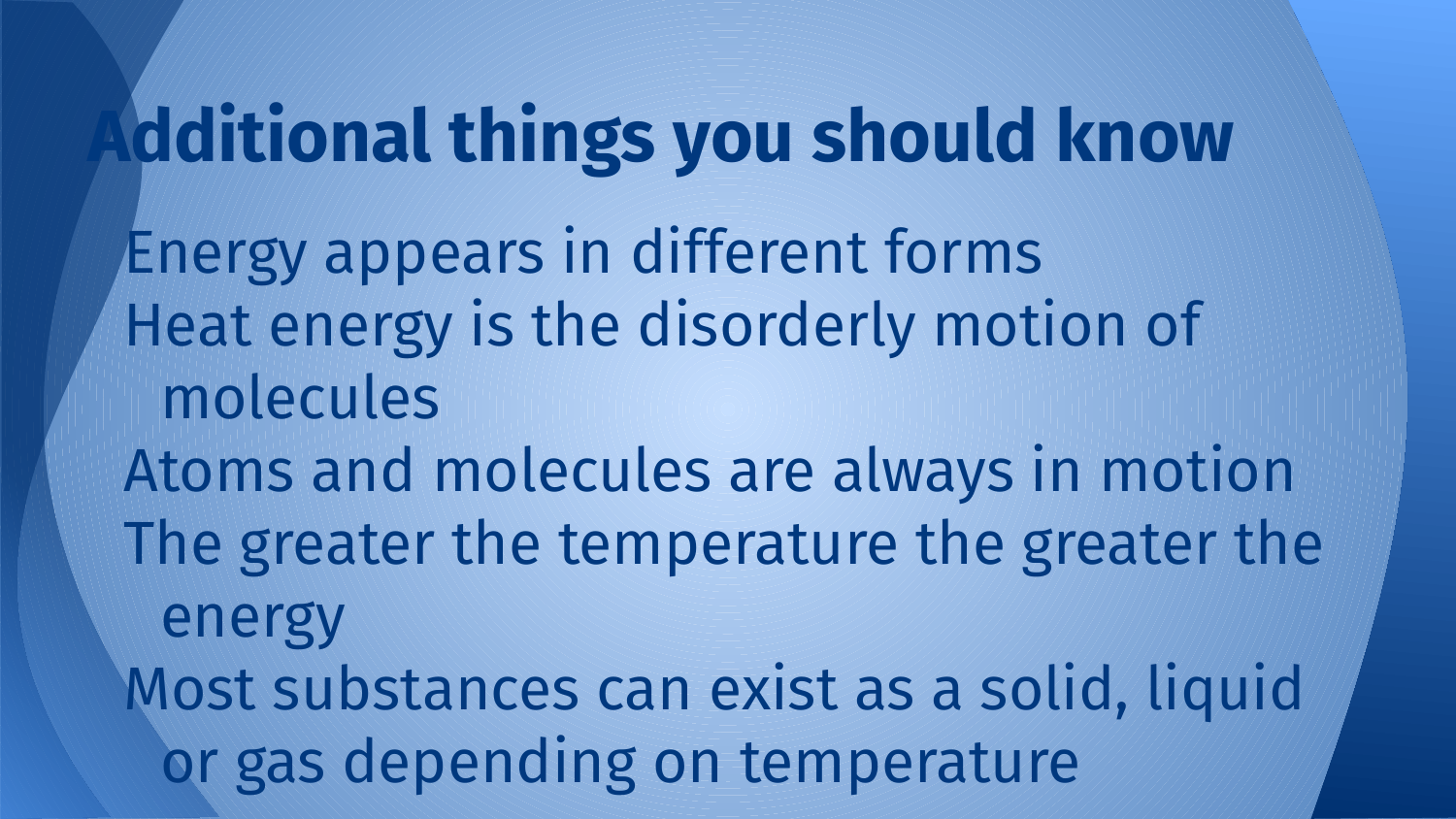

# Additional things you should know
Energy appears in different forms
Heat energy is the disorderly motion of molecules
Atoms and molecules are always in motion
The greater the temperature the greater the energy
Most substances can exist as a solid, liquid or gas depending on temperature